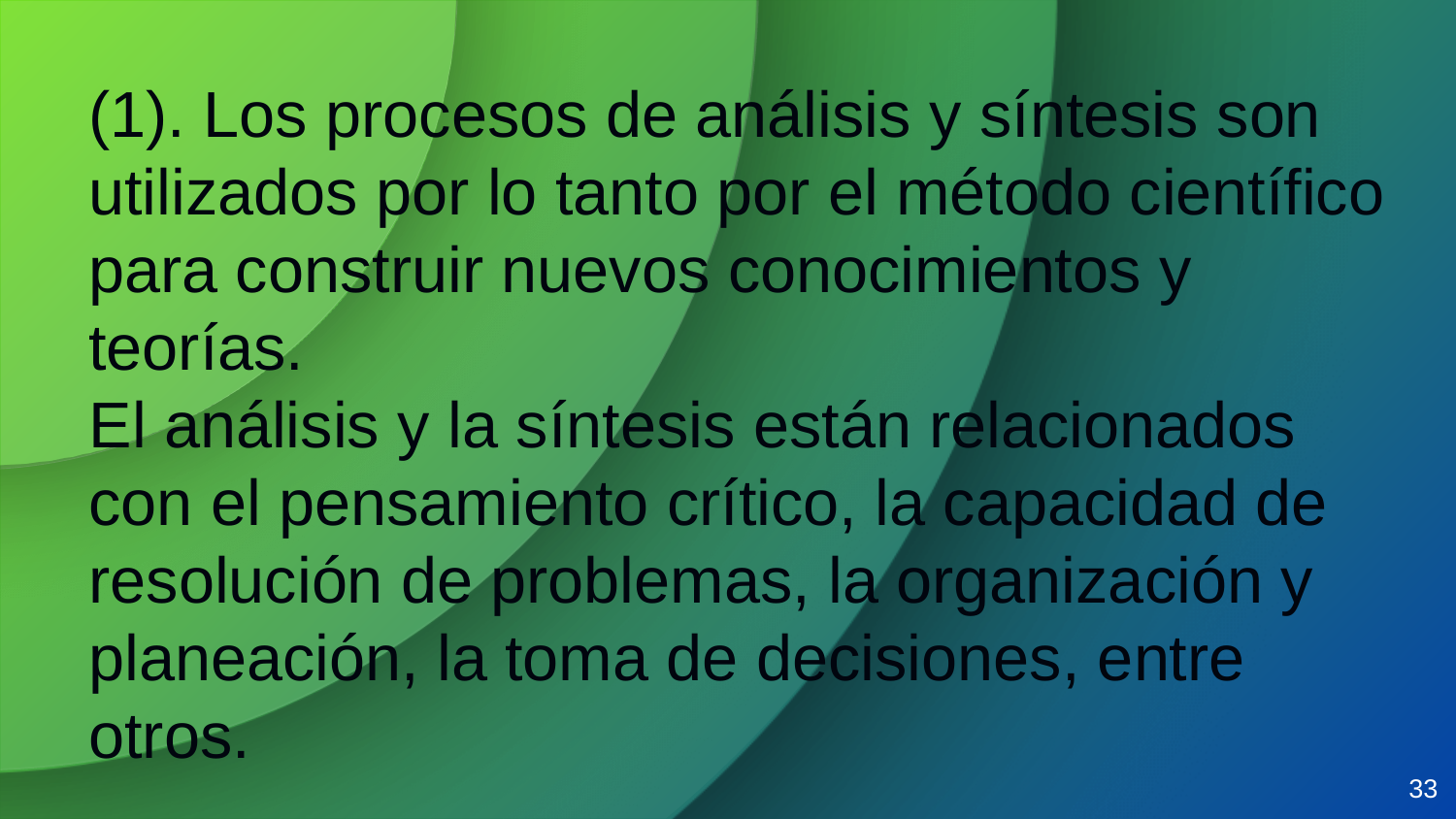

(1). Los procesos de análisis y síntesis son utilizados por lo tanto por el método científico para construir nuevos conocimientos y teorías.
El análisis y la síntesis están relacionados con el pensamiento crítico, la capacidad de resolución de problemas, la organización y planeación, la toma de decisiones, entre otros.
33